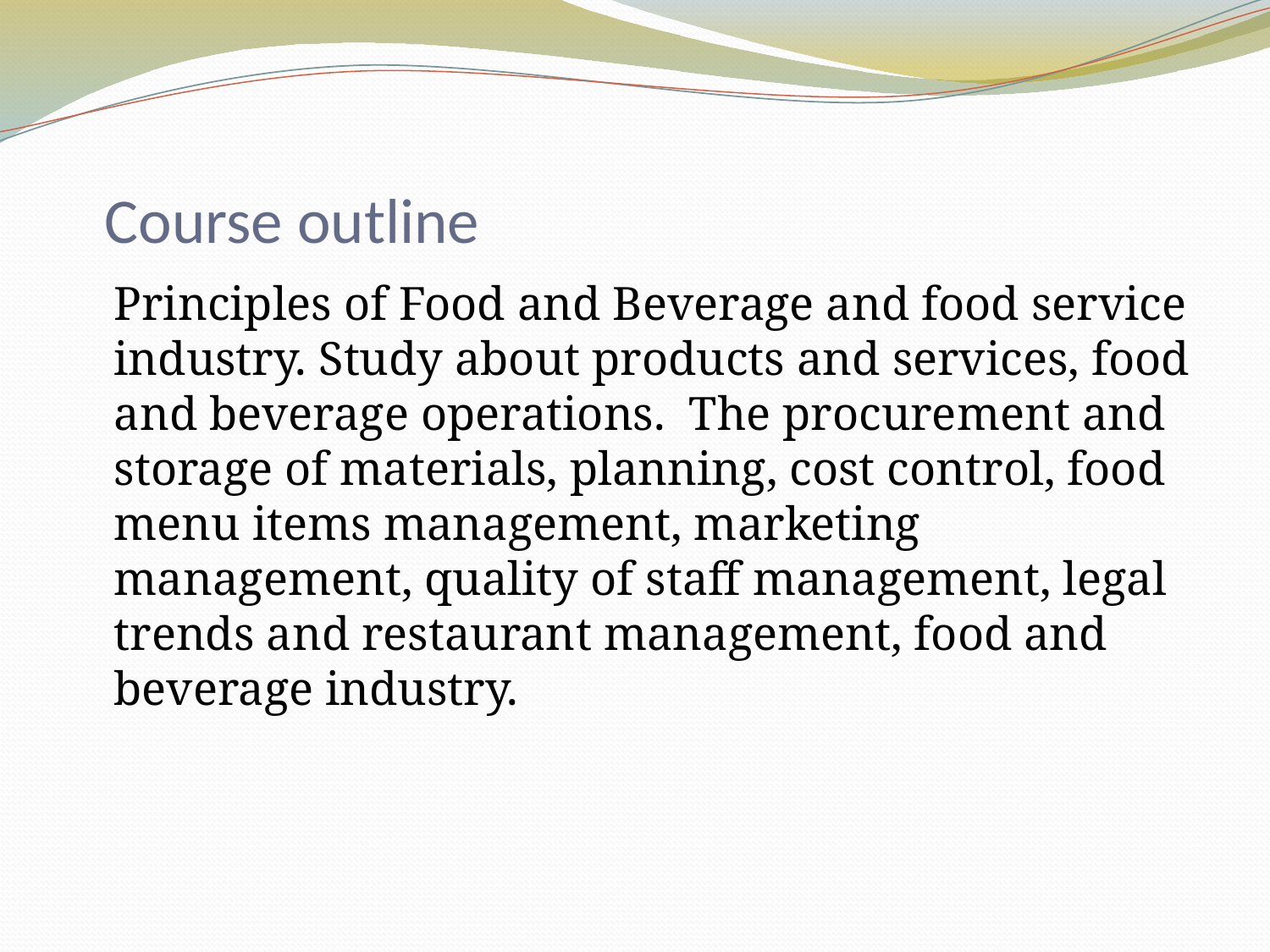

# Course outline
	Principles of Food and Beverage and food service industry. Study about products and services, food and beverage operations.  The procurement and storage of materials, planning, cost control, food menu items management, marketing management, quality of staff management, legal trends and restaurant management, food and beverage industry.